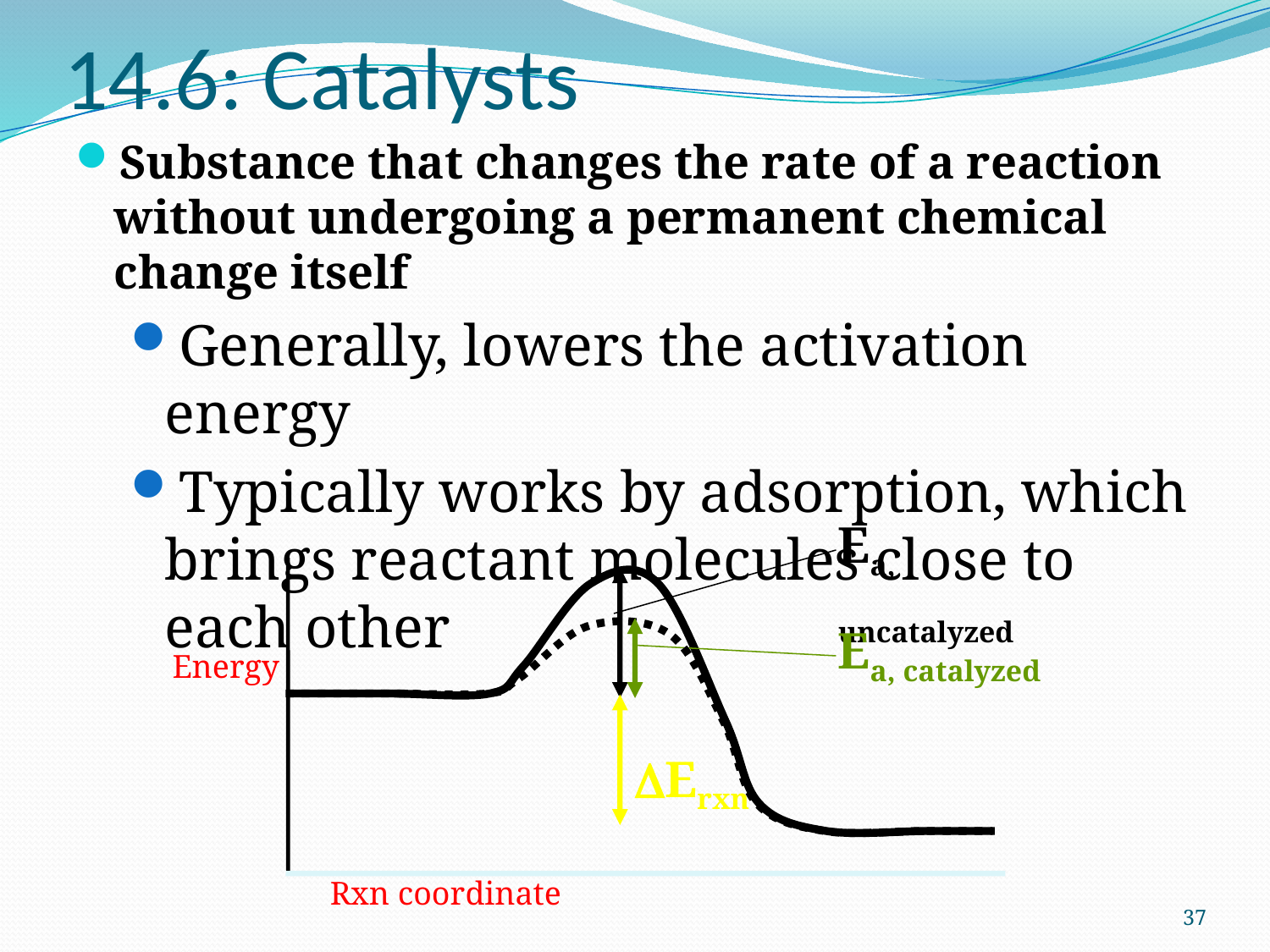

# 14.6: Catalysts
Substance that changes the rate of a reaction without undergoing a permanent chemical change itself
Generally, lowers the activation energy
Typically works by adsorption, which brings reactant molecules close to each other
Ea, uncatalyzed

Ea, catalyzed

Energy

ΔErxn
Rxn coordinate

37